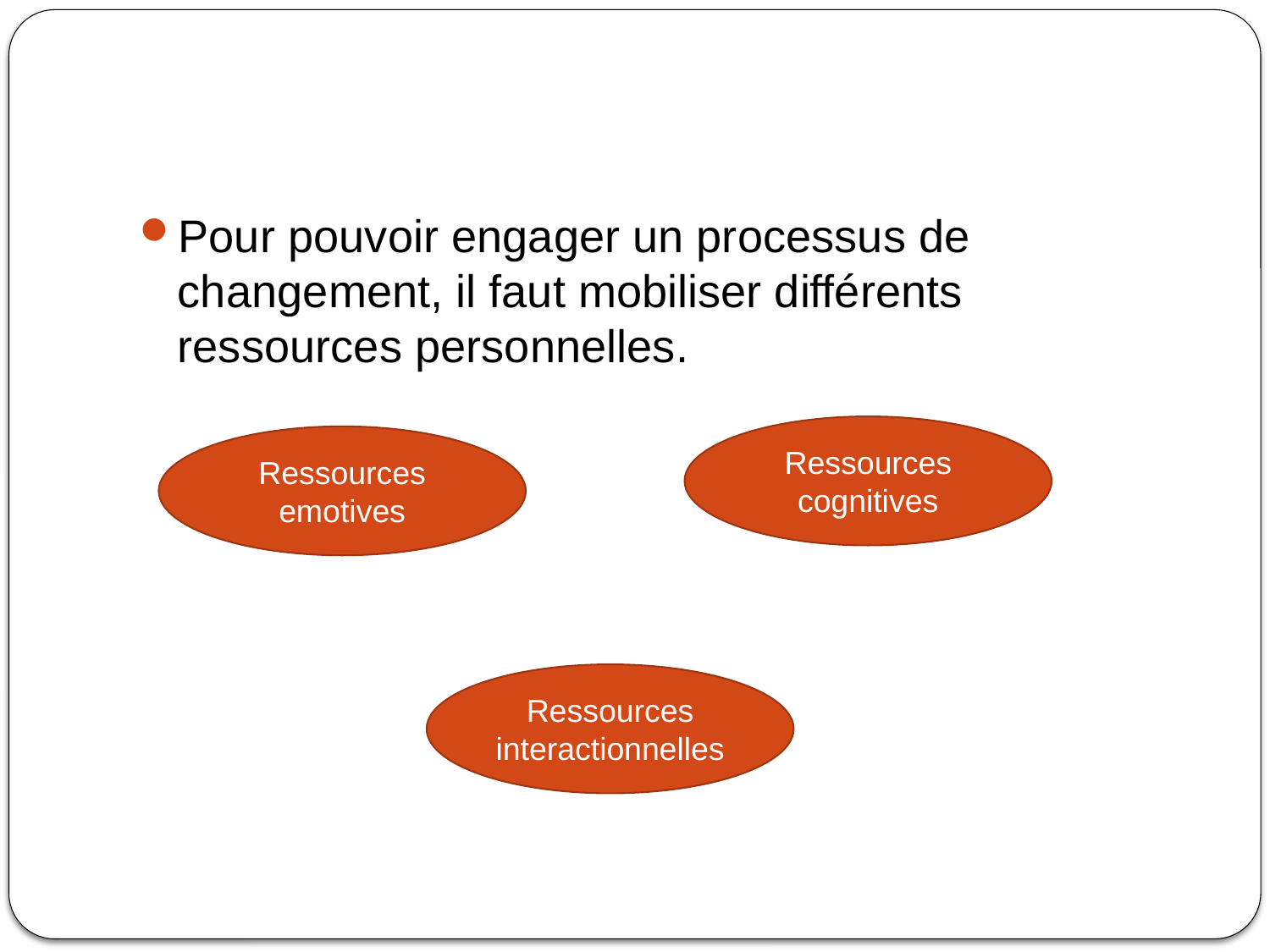

#
Pour pouvoir engager un processus de changement, il faut mobiliser différents ressources personnelles.
Ressources cognitives
Ressources emotives
Ressources interactionnelles